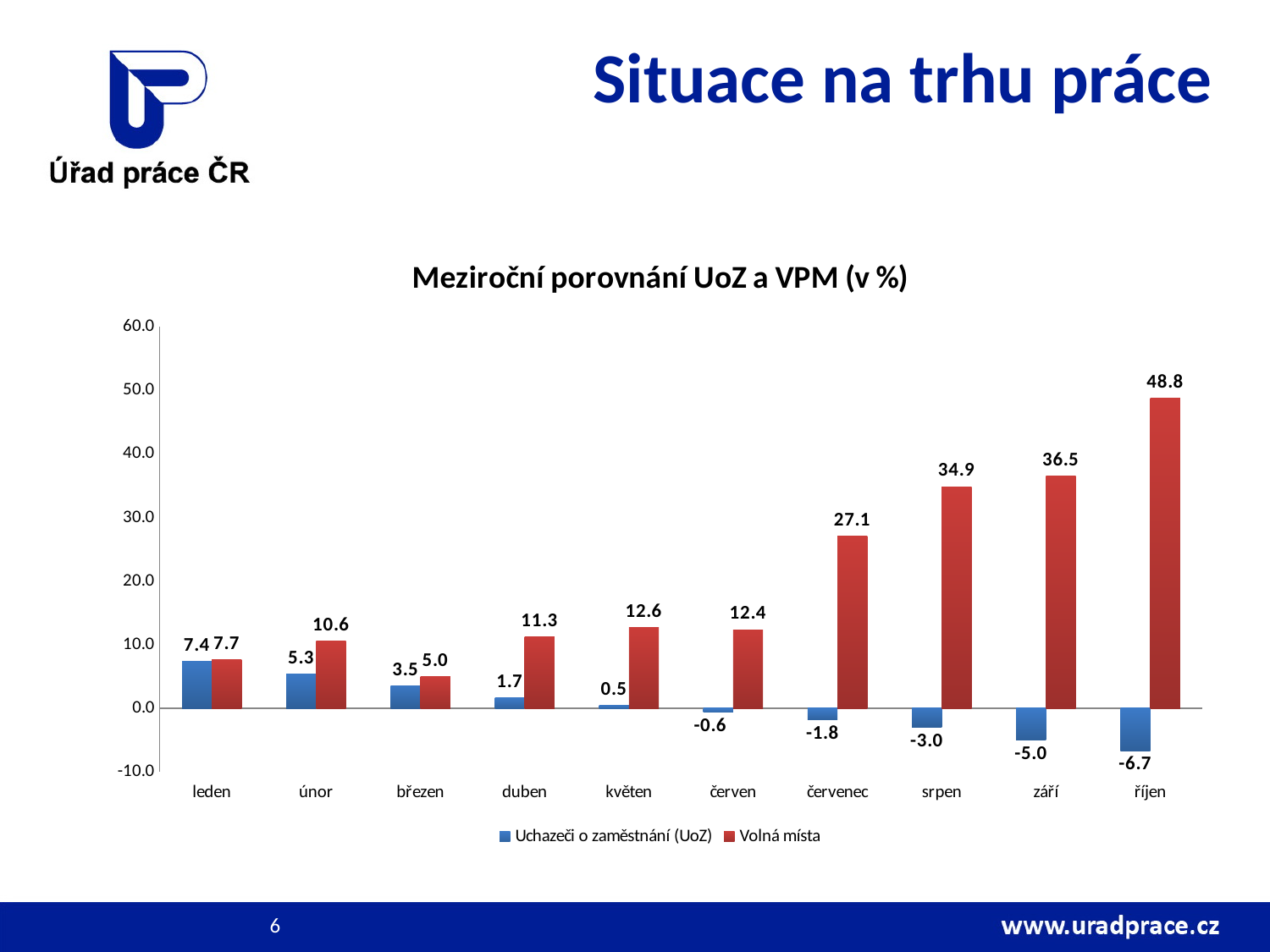

# Situace na trhu práce

### Chart: Meziroční porovnání UoZ a VPM (v %)

| Category | Uchazeči o zaměstnání (UoZ) | Volná místa |
|---|---|---|
| leden | 7.419653846219504 | 7.693673433153819 |
| únor | 5.340728974890638 | 10.584668687743616 |
| březen | 3.4957670373344456 | 5.004760311864771 |
| duben | 1.7125832407453174 | 11.274300228855978 |
| květen | 0.4584784725177826 | 12.645430662413219 |
| červen | -0.6094661527957896 | 12.370548691860478 |
| červenec | -1.7659355175867688 | 27.14125700062229 |
| srpen | -2.991675291038561 | 34.857931442371665 |
| září | -5.019226005191555 | 36.53614021534452 |
| říjen | -6.654259800496149 | 48.75182052788921 |
6